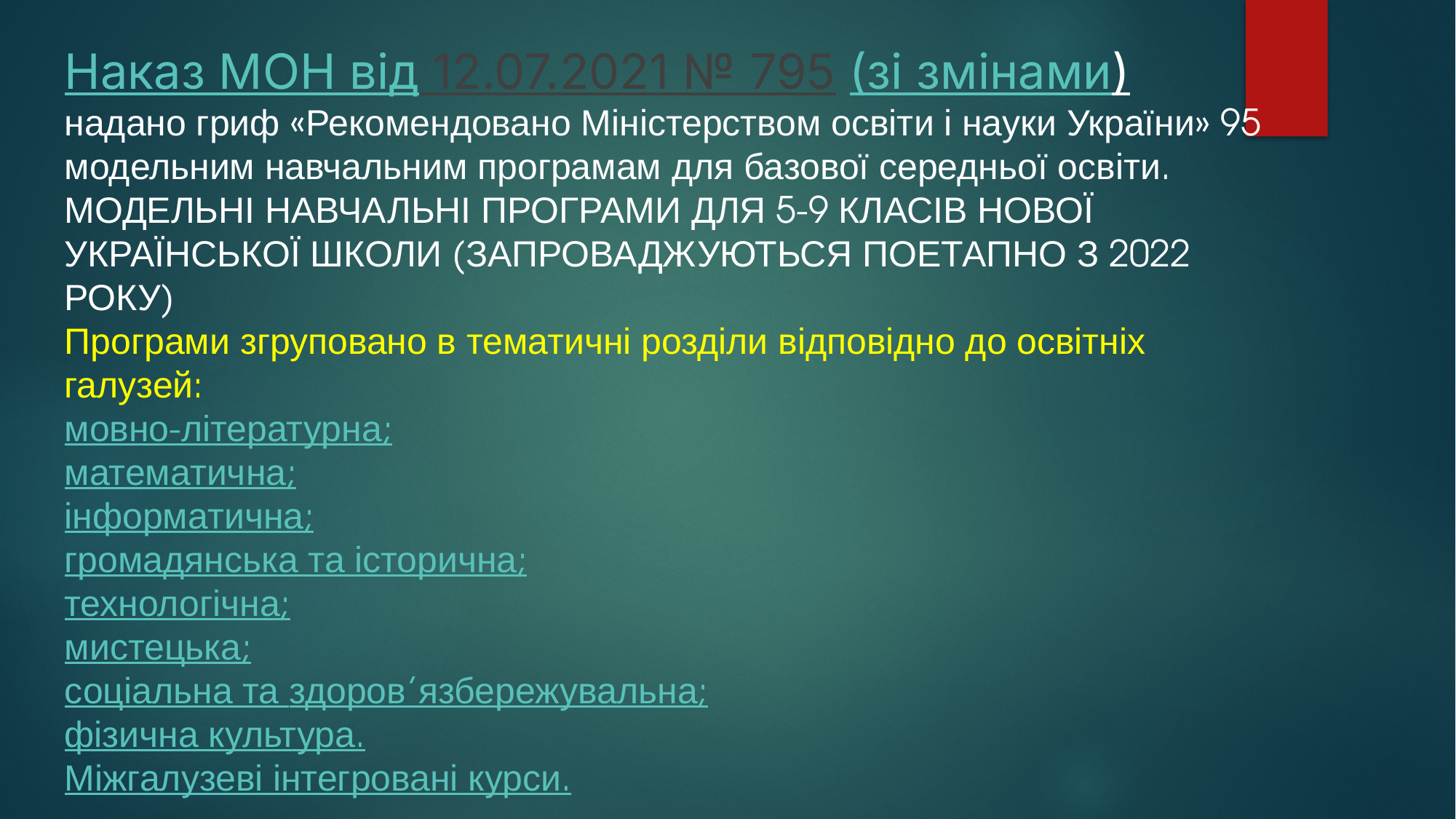

Наказ МОН від 12.07.2021 № 795 (зі змінами)    надано гриф «Рекомендовано Міністерством освіти і науки України» 95 модельним навчальним програмам для базової середньої освіти. МОДЕЛЬНІ НАВЧАЛЬНІ ПРОГРАМИ ДЛЯ 5-9 КЛАСІВ НОВОЇ УКРАЇНСЬКОЇ ШКОЛИ (ЗАПРОВАДЖУЮТЬСЯ ПОЕТАПНО З 2022 РОКУ)
Програми згруповано в тематичні розділи відповідно до освітніх галузей:
мовно-літературна;
математична;
інформатична;
громадянська та історична;
технологічна;
мистецька;
соціальна та здоров’язбережувальна;
фізична культура.
Міжгалузеві інтегровані курси.